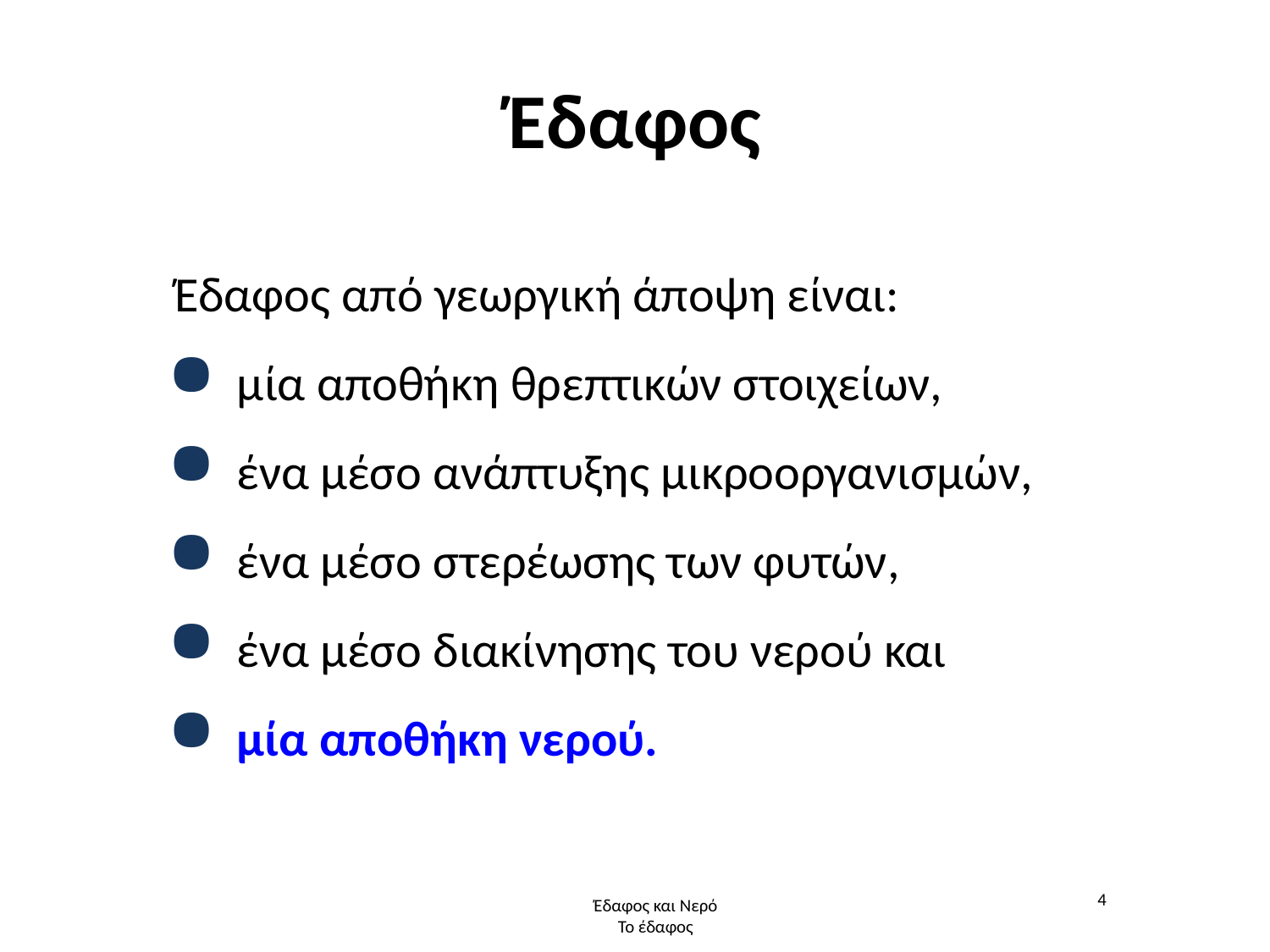

# Έδαφος
Έδαφος από γεωργική άποψη είναι:
μία αποθήκη θρεπτικών στοιχείων,
ένα μέσο ανάπτυξης μικροοργανισμών,
ένα μέσο στερέωσης των φυτών,
ένα μέσο διακίνησης του νερού και
μία αποθήκη νερού.